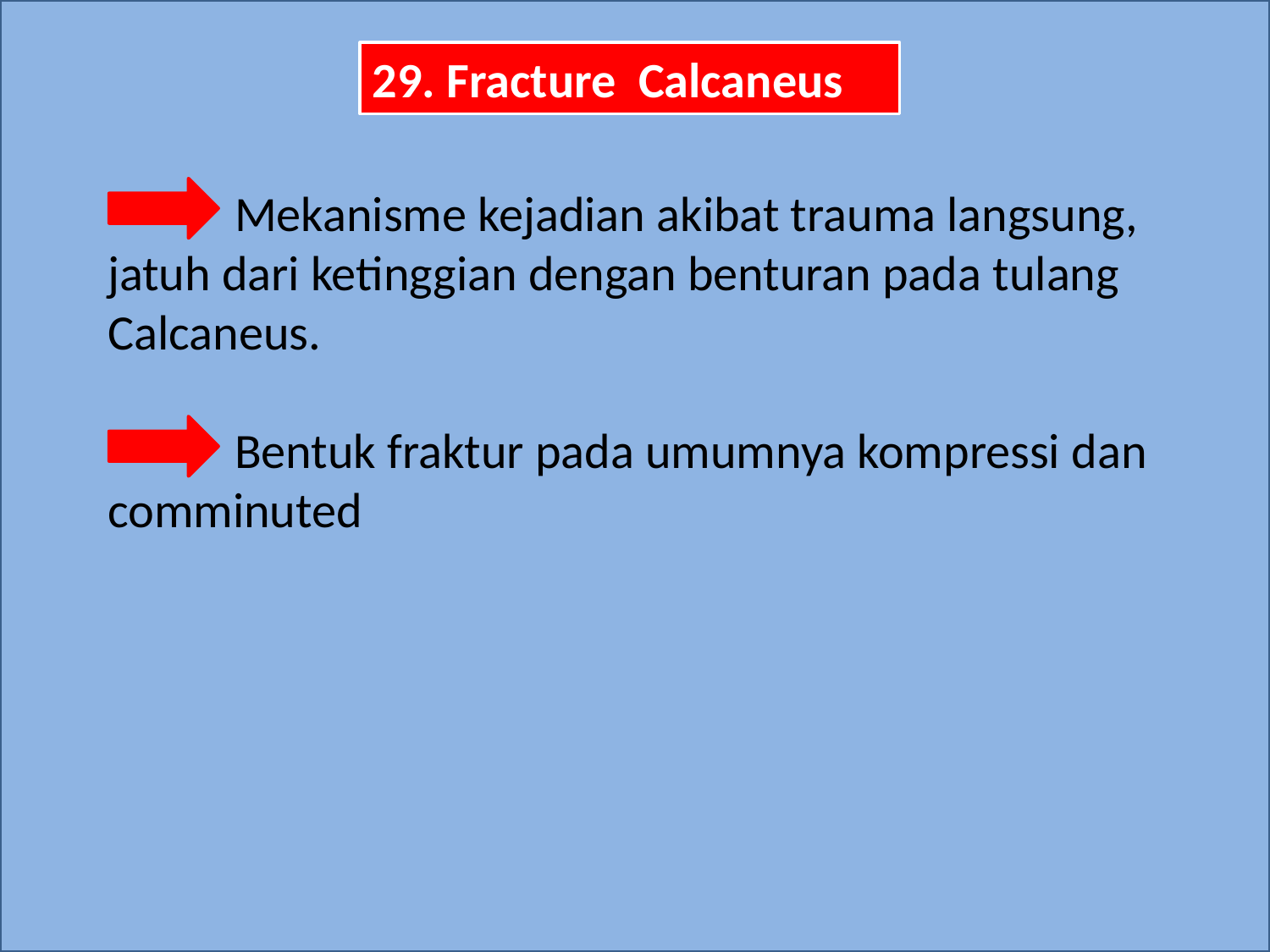

#
29. Fracture  Calcaneus

	Mekanisme kejadian akibat trauma langsung, jatuh dari ketinggian dengan benturan pada tulang Calcaneus.

	Bentuk fraktur pada umumnya kompressi dan comminuted